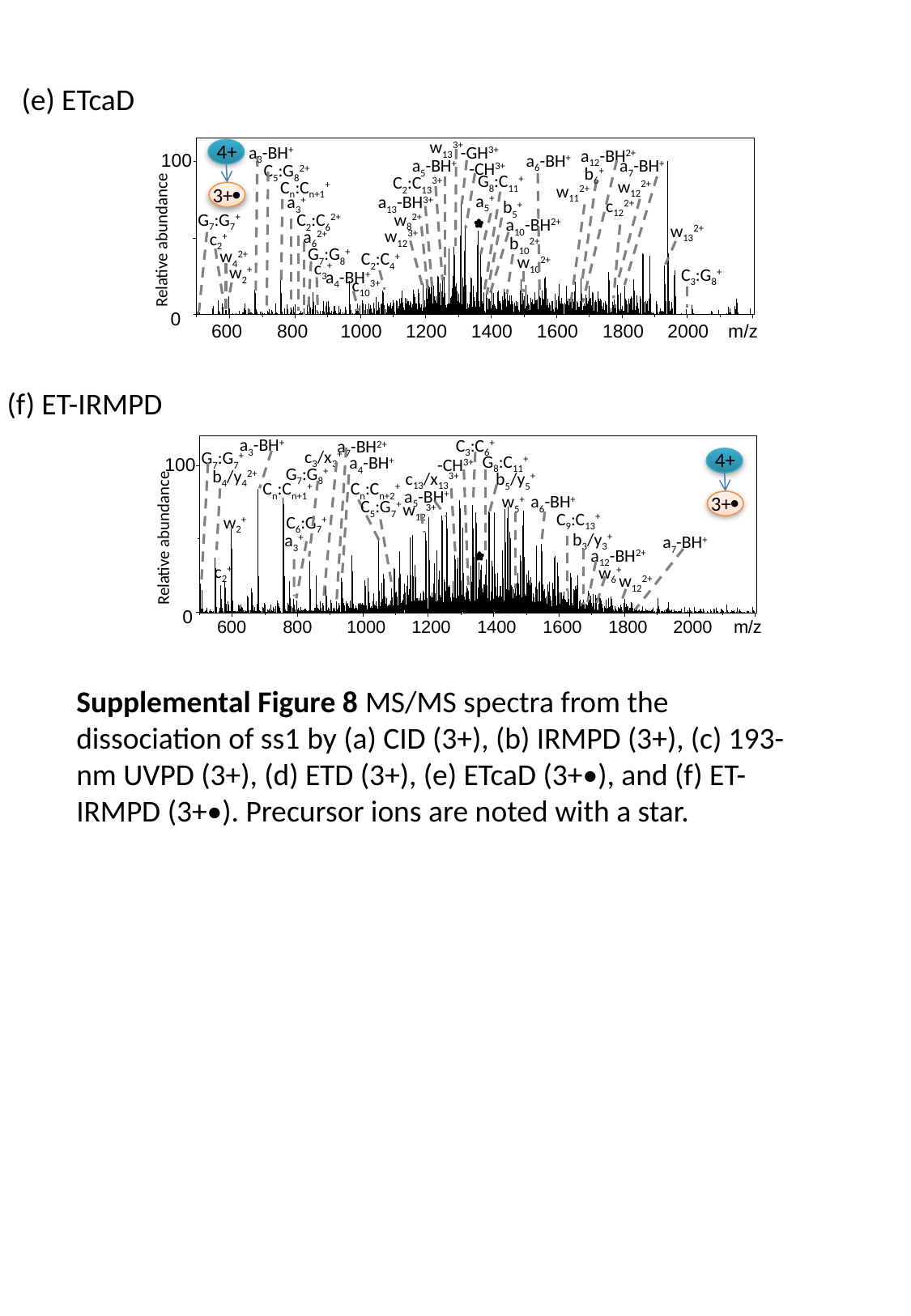

(e) ETcaD
w133+
4+
a3-BH+
-GH3+

a12-BH2+

a6-BH+
a5-BH+
a7-BH+
100
-CH3+
C5:G82+
b6+

G8:C11+
C2:C133+
w122+
Cn:Cn+1+
w112+
3+•

a5+
a3+
a13-BH3+
c122+
b5+
G7:G7+
w82+
C2:C62+
a10-BH2+
w132+
w123+
a62+

c2+
Relative abundance
b102+
G7:G8+

w42+
C2:C4+
w102+
c3+
w2+
C3:G8+
a4-BH+
c103+
0

600
800
1000
1200
1400
1600
1800
2000
m/z
(f) ET-IRMPD
a3-BH+
C3:C6+
a7-BH2+

c3/x3+
G7:G7+
4+
G8:C11+
a4-BH+
-CH3+

100
G7:G8+
b4/y42+
c13/x133+
b5/y5+

Cn:Cn+1+
Cn:Cn+2+
a5-BH+
w5+
a6-BH+
3+•

C5:G7+

w123+
C9:C13+
w2+
C6:G7+
Relative abundance
b3/y3+
a3+
a7-BH+
a12-BH2+

c2+
w6+
w122+
0

600
800
1000
1200
1400
1600
1800
2000
m/z
Supplemental Figure 8 MS/MS spectra from the dissociation of ss1 by (a) CID (3+), (b) IRMPD (3+), (c) 193-nm UVPD (3+), (d) ETD (3+), (e) ETcaD (3+•), and (f) ET-IRMPD (3+•). Precursor ions are noted with a star.